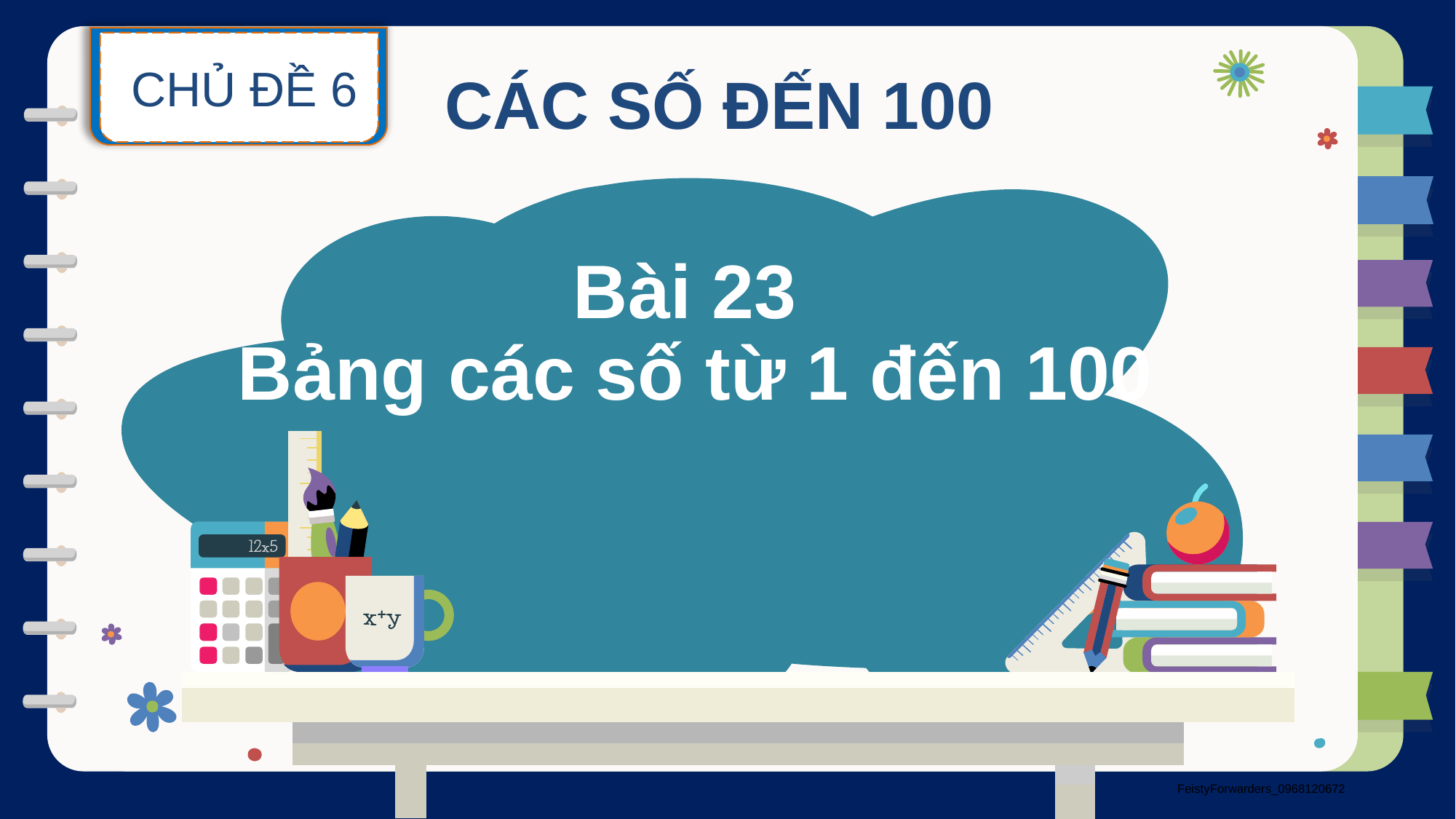

CHỦ ĐỀ 6
CÁC SỐ ĐẾN 100
Bài 23
Bảng các số từ 1 đến 100